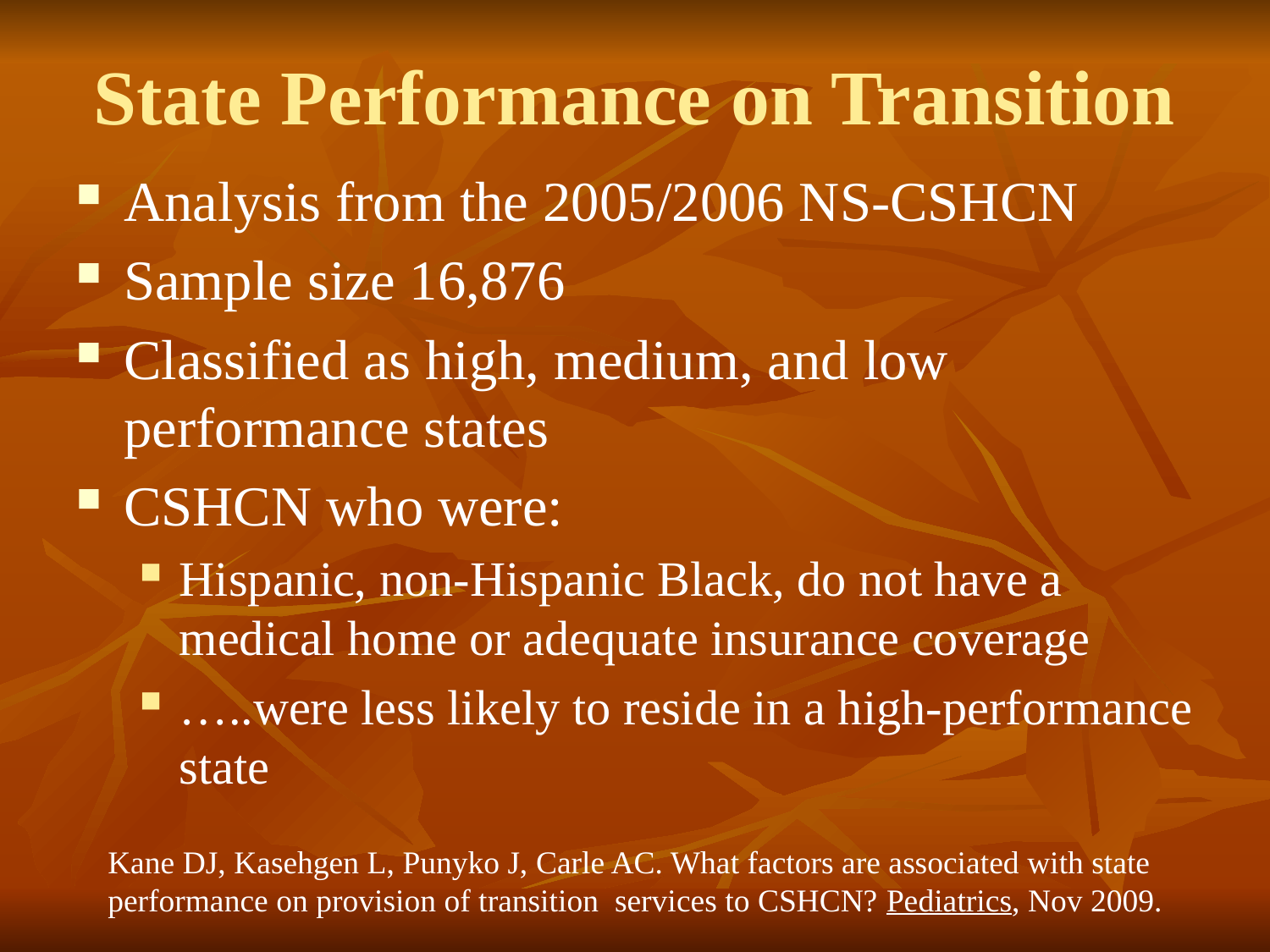

# State Performance on Transition
Analysis from the 2005/2006 NS-CSHCN
Sample size 16,876
Classified as high, medium, and low performance states
CSHCN who were:
Hispanic, non-Hispanic Black, do not have a medical home or adequate insurance coverage
…..were less likely to reside in a high-performance state
Kane DJ, Kasehgen L, Punyko J, Carle AC. What factors are associated with state performance on provision of transition  services to CSHCN? Pediatrics, Nov 2009.